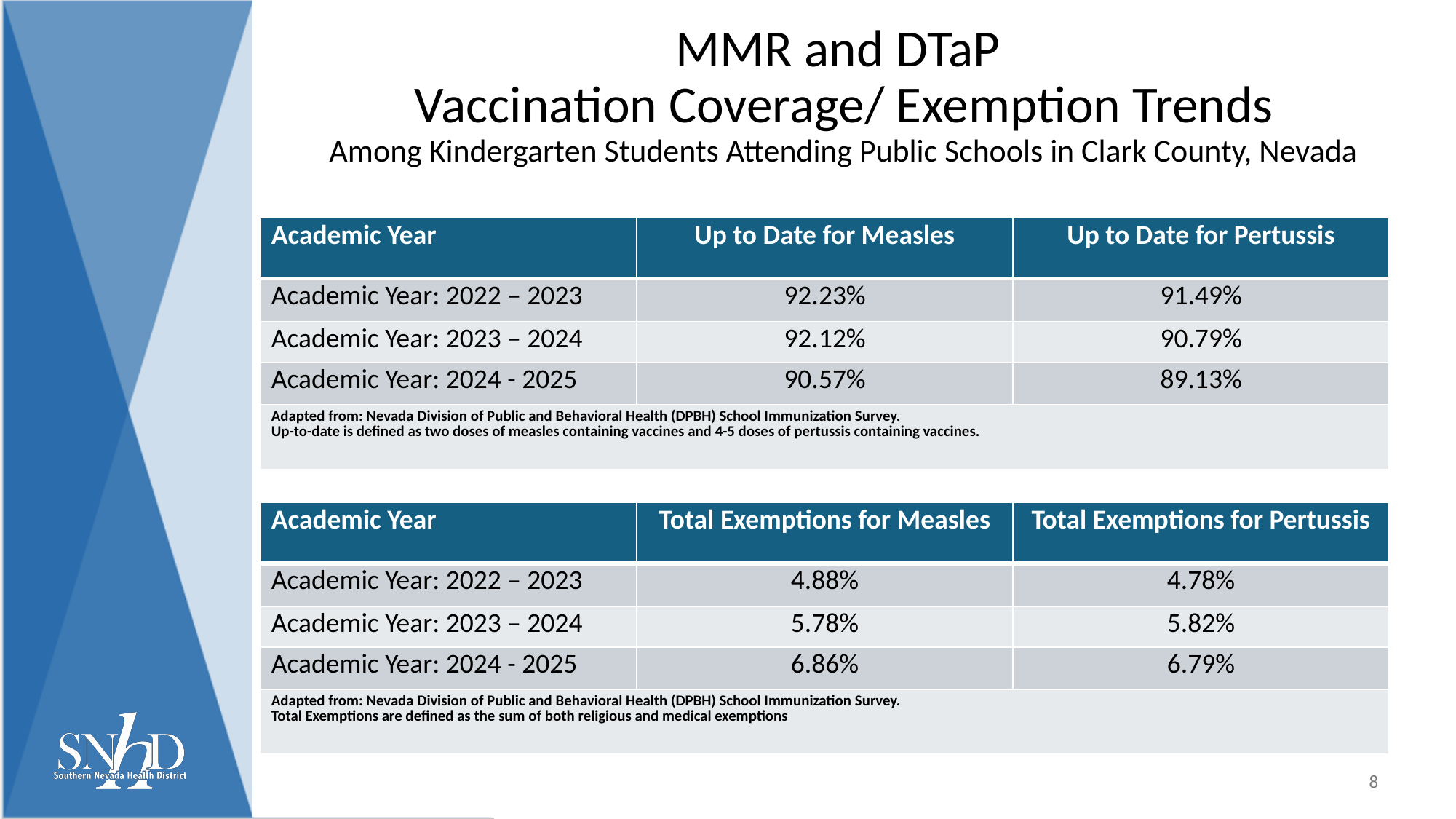

# MMR and DTaP Vaccination Coverage/ Exemption Trends Among Kindergarten Students Attending Public Schools in Clark County, Nevada
| Academic Year | Up to Date for Measles | Up to Date for Pertussis |
| --- | --- | --- |
| Academic Year: 2022 – 2023 | 92.23% | 91.49% |
| Academic Year: 2023 – 2024 | 92.12% | 90.79% |
| Academic Year: 2024 - 2025 | 90.57% | 89.13% |
| Adapted from: Nevada Division of Public and Behavioral Health (DPBH) School Immunization Survey. Up-to-date is defined as two doses of measles containing vaccines and 4-5 doses of pertussis containing vaccines. |  |  |
| Academic Year | Total Exemptions for Measles | Total Exemptions for Pertussis |
| --- | --- | --- |
| Academic Year: 2022 – 2023 | 4.88% | 4.78% |
| Academic Year: 2023 – 2024 | 5.78% | 5.82% |
| Academic Year: 2024 - 2025 | 6.86% | 6.79% |
| Adapted from: Nevada Division of Public and Behavioral Health (DPBH) School Immunization Survey. Total Exemptions are defined as the sum of both religious and medical exemptions |  |  |
8